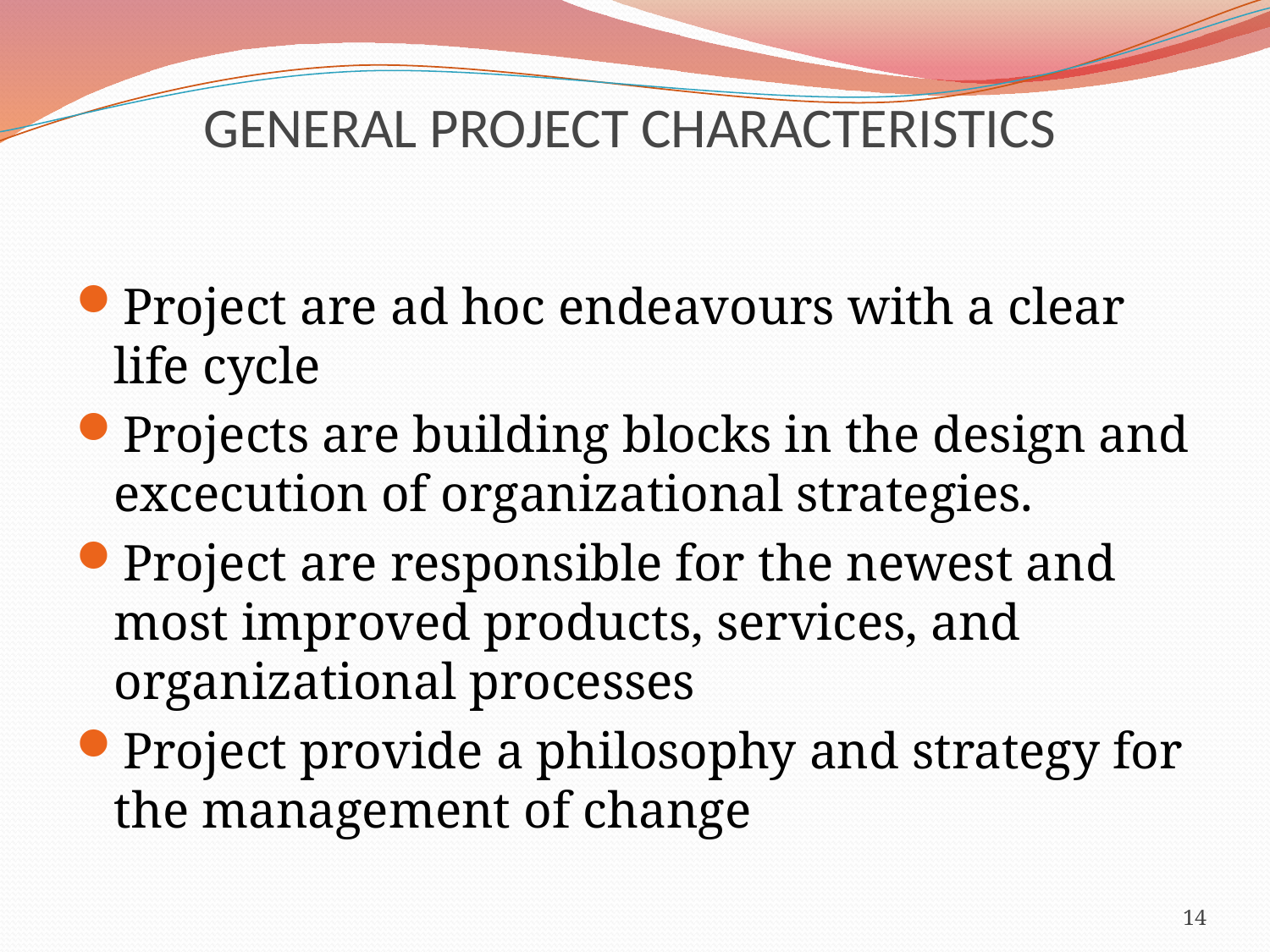

# GENERAL PROJECT CHARACTERISTICS
Project are ad hoc endeavours with a clear life cycle
Projects are building blocks in the design and excecution of organizational strategies.
Project are responsible for the newest and most improved products, services, and organizational processes
Project provide a philosophy and strategy for the management of change

14